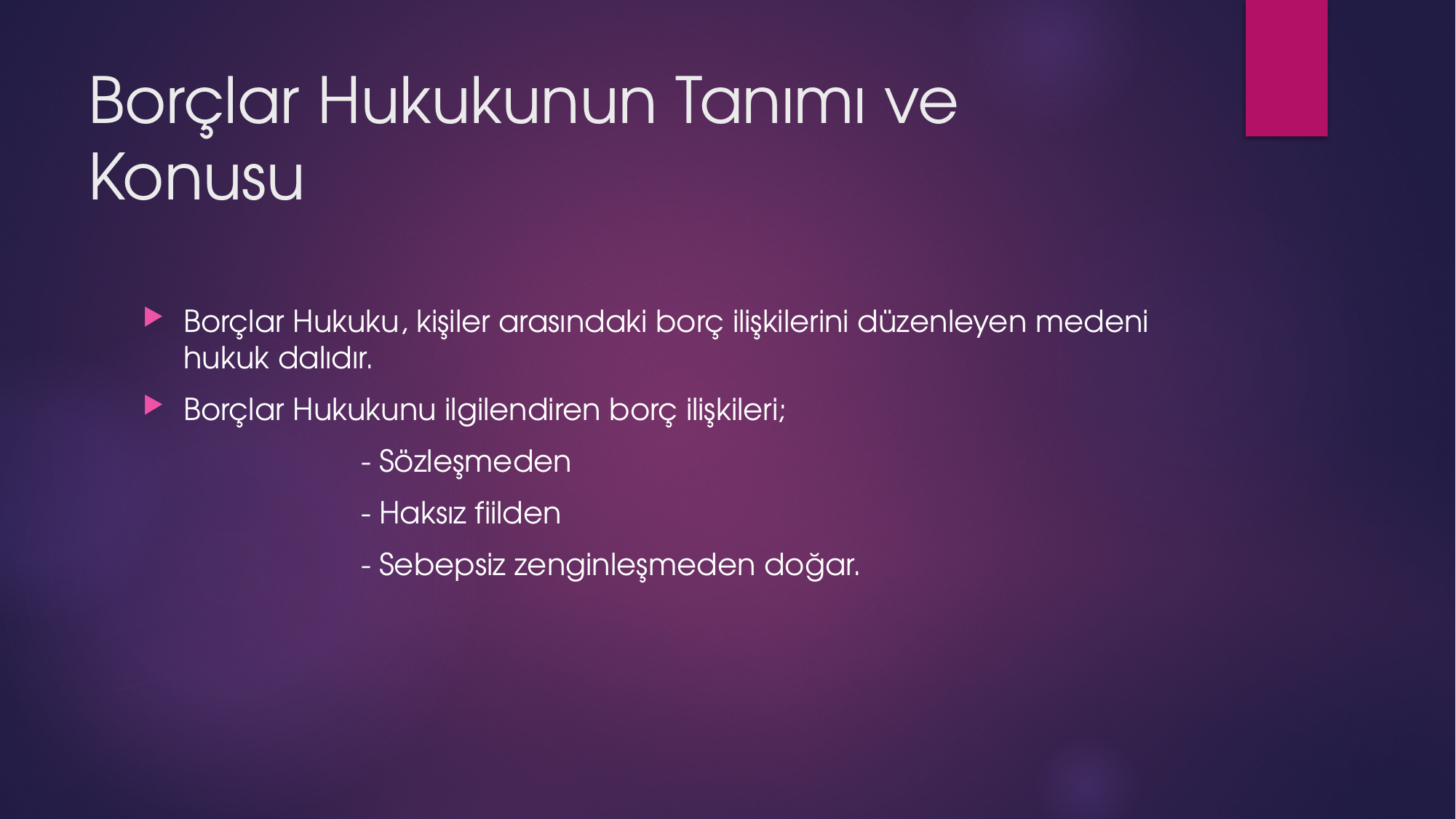

# Borçlar Hukukunun Tanımı ve Konusu

Borçlar Hukuku, kişiler arasındaki borç ilişkilerini düzenleyen medeni hukuk dalıdır.
Borçlar Hukukunu ilgilendiren borç ilişkileri;
		- Sözleşmeden
		- Haksız fiilden
		- Sebepsiz zenginleşmeden doğar.